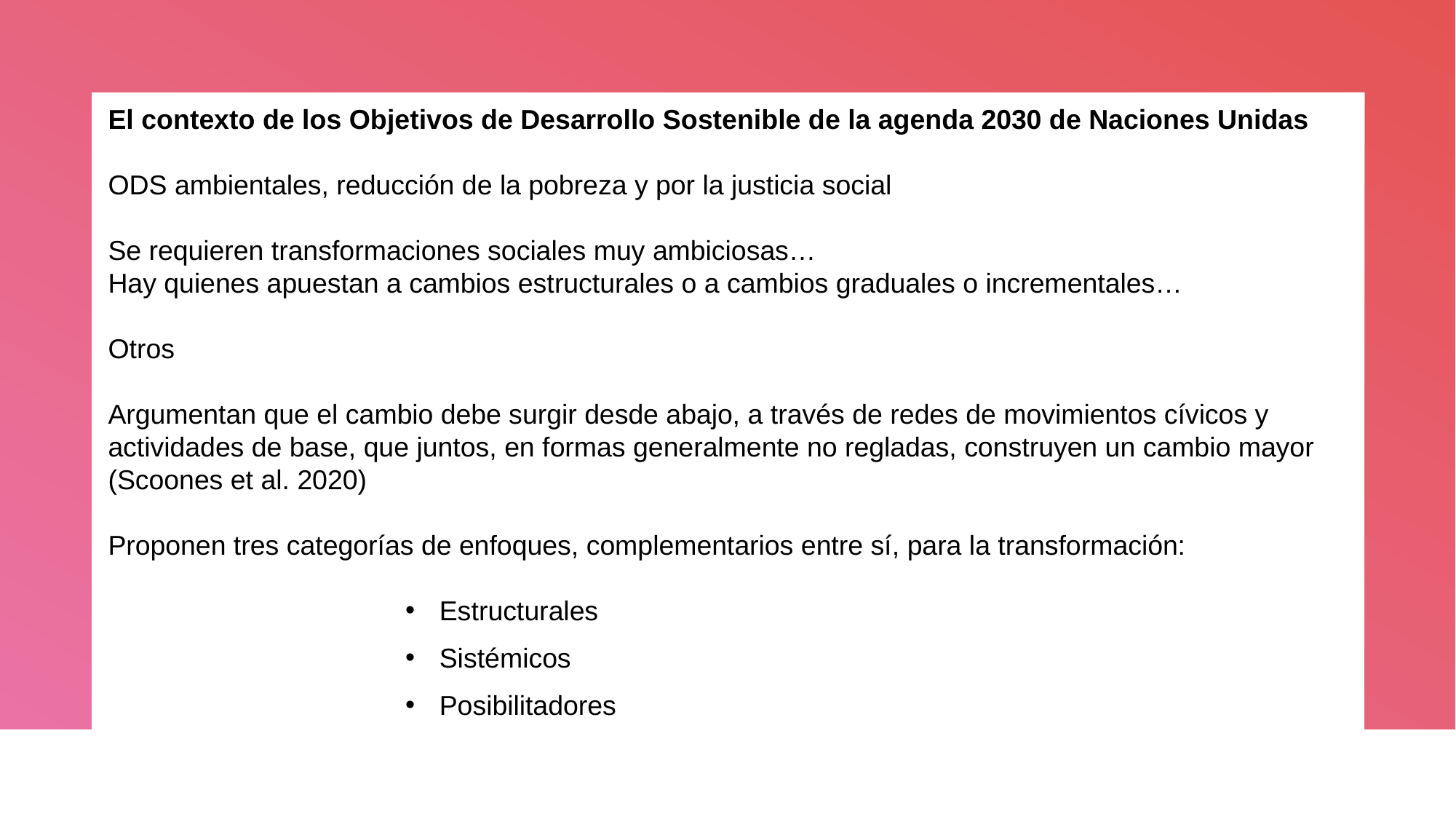

El contexto de los Objetivos de Desarrollo Sostenible de la agenda 2030 de Naciones Unidas

ODS ambientales, reducción de la pobreza y por la justicia social

Se requieren transformaciones sociales muy ambiciosas…
Hay quienes apuestan a cambios estructurales o a cambios graduales o incrementales…

Otros

Argumentan que el cambio debe surgir desde abajo, a través de redes de movimientos cívicos y actividades de base, que juntos, en formas generalmente no regladas, construyen un cambio mayor (Scoones et al. 2020)

Proponen tres categorías de enfoques, complementarios entre sí, para la transformación:

Estructurales

Sistémicos

Posibilitadores